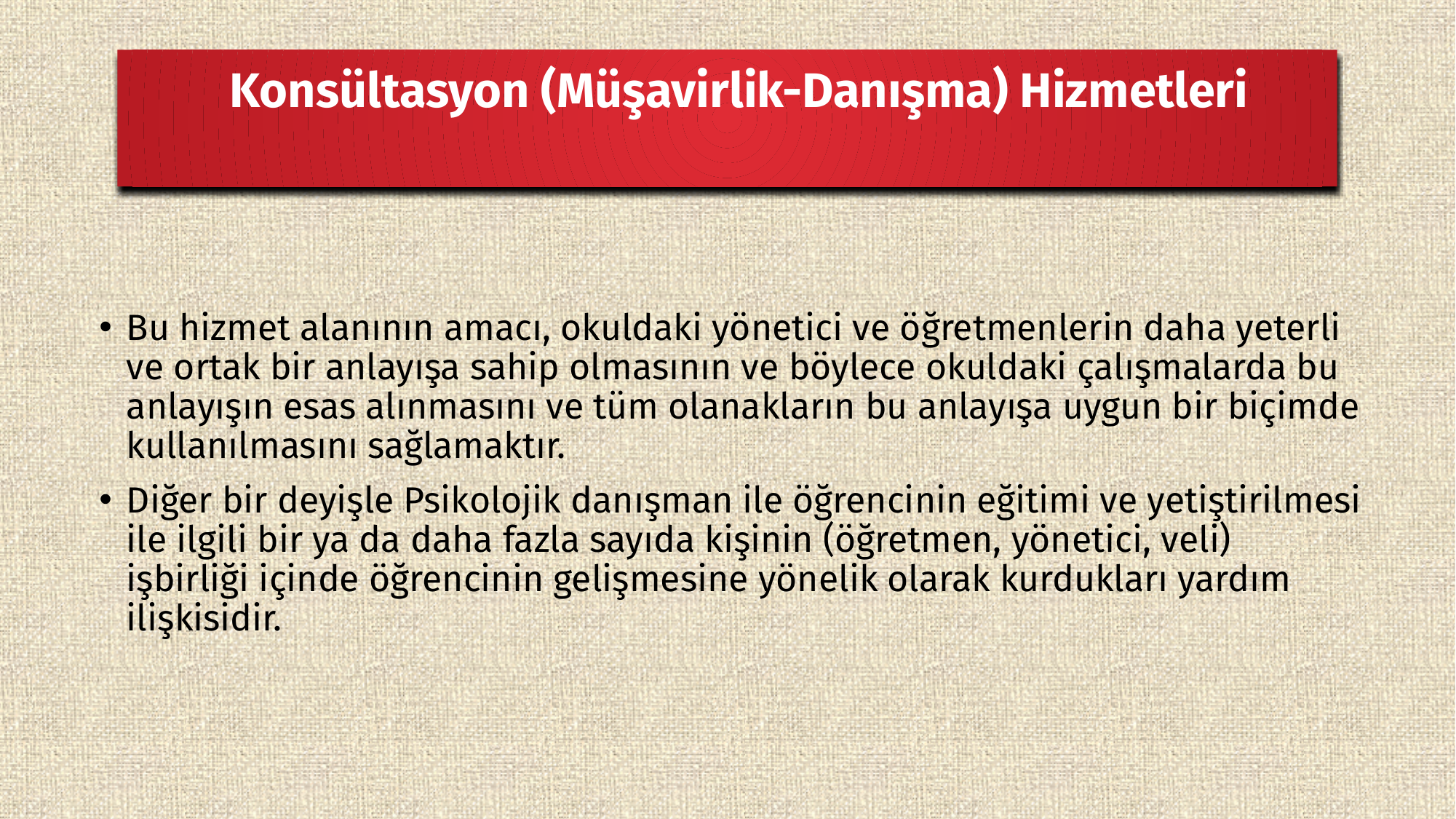

Konsültasyon (Müşavirlik-Danışma) Hizmetleri

Bu hizmet alanının amacı, okuldaki yönetici ve öğretmenlerin daha yeterli ve ortak bir anlayışa sahip olmasının ve böylece okuldaki çalışmalarda bu anlayışın esas alınmasını ve tüm olanakların bu anlayışa uygun bir biçimde kullanılmasını sağlamaktır.
Diğer bir deyişle Psikolojik danışman ile öğrencinin eğitimi ve yetiştirilmesi ile ilgili bir ya da daha fazla sayıda kişinin (öğretmen, yönetici, veli) işbirliği içinde öğrencinin gelişmesine yönelik olarak kurdukları yardım ilişkisidir.